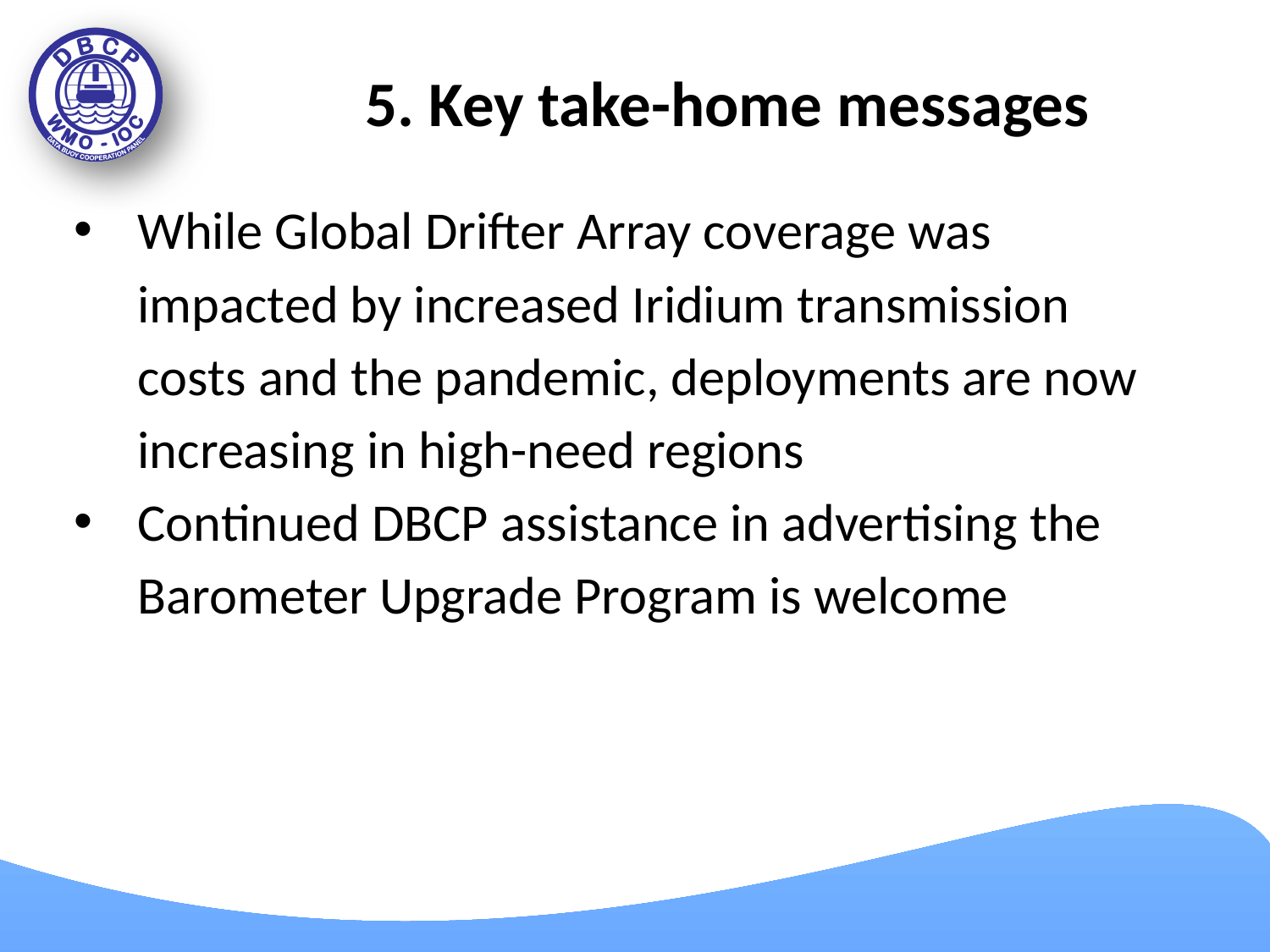

# 5. Key take-home messages
While Global Drifter Array coverage was impacted by increased Iridium transmission costs and the pandemic, deployments are now increasing in high-need regions
Continued DBCP assistance in advertising the Barometer Upgrade Program is welcome